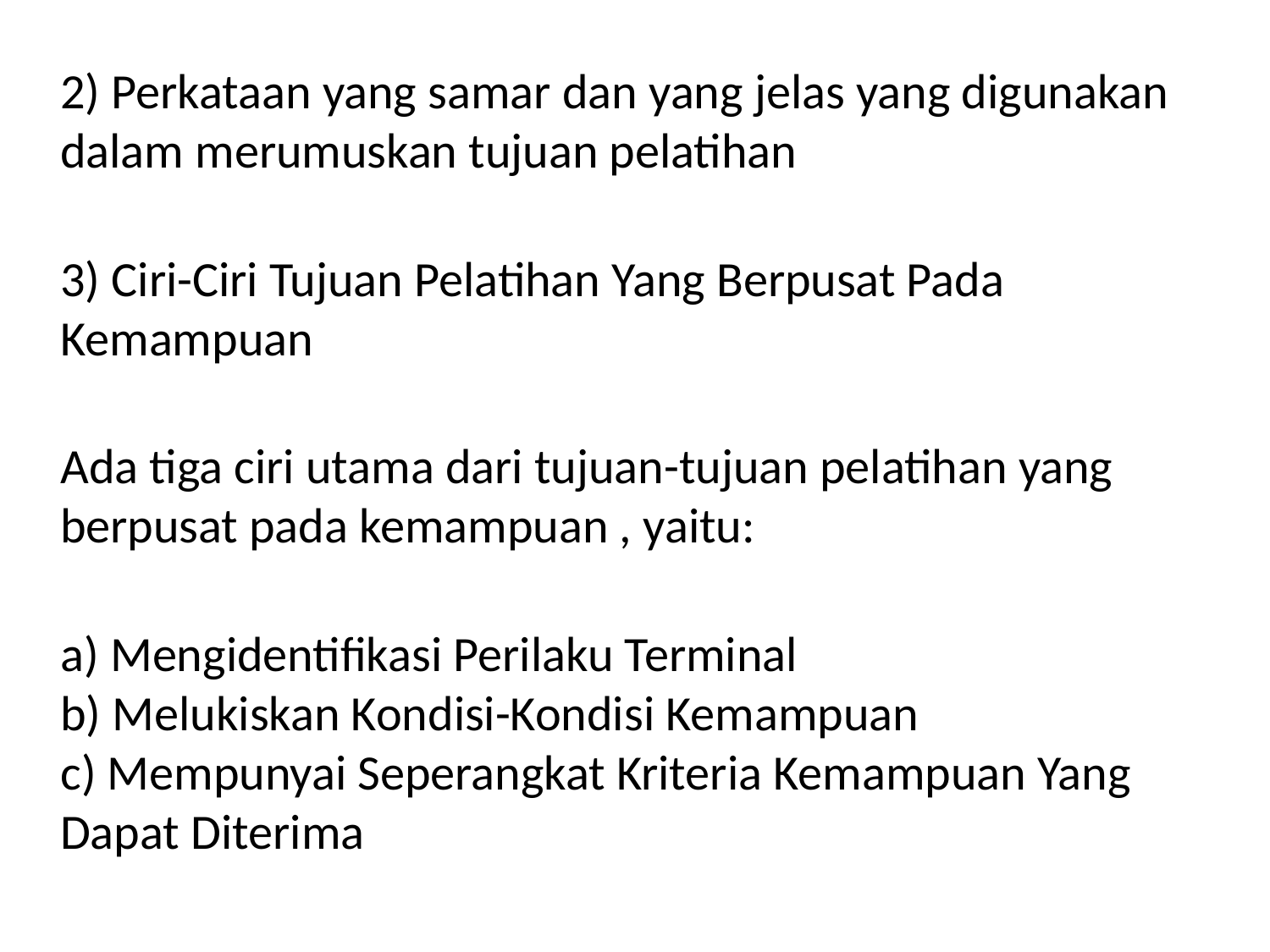

2) Perkataan yang samar dan yang jelas yang digunakan dalam merumuskan tujuan pelatihan
	3) Ciri-Ciri Tujuan Pelatihan Yang Berpusat Pada Kemampuan
	Ada tiga ciri utama dari tujuan-tujuan pelatihan yang berpusat pada kemampuan , yaitu:
	a) Mengidentifikasi Perilaku Terminal
b) Melukiskan Kondisi-Kondisi Kemampuan
c) Mempunyai Seperangkat Kriteria Kemampuan Yang Dapat Diterima